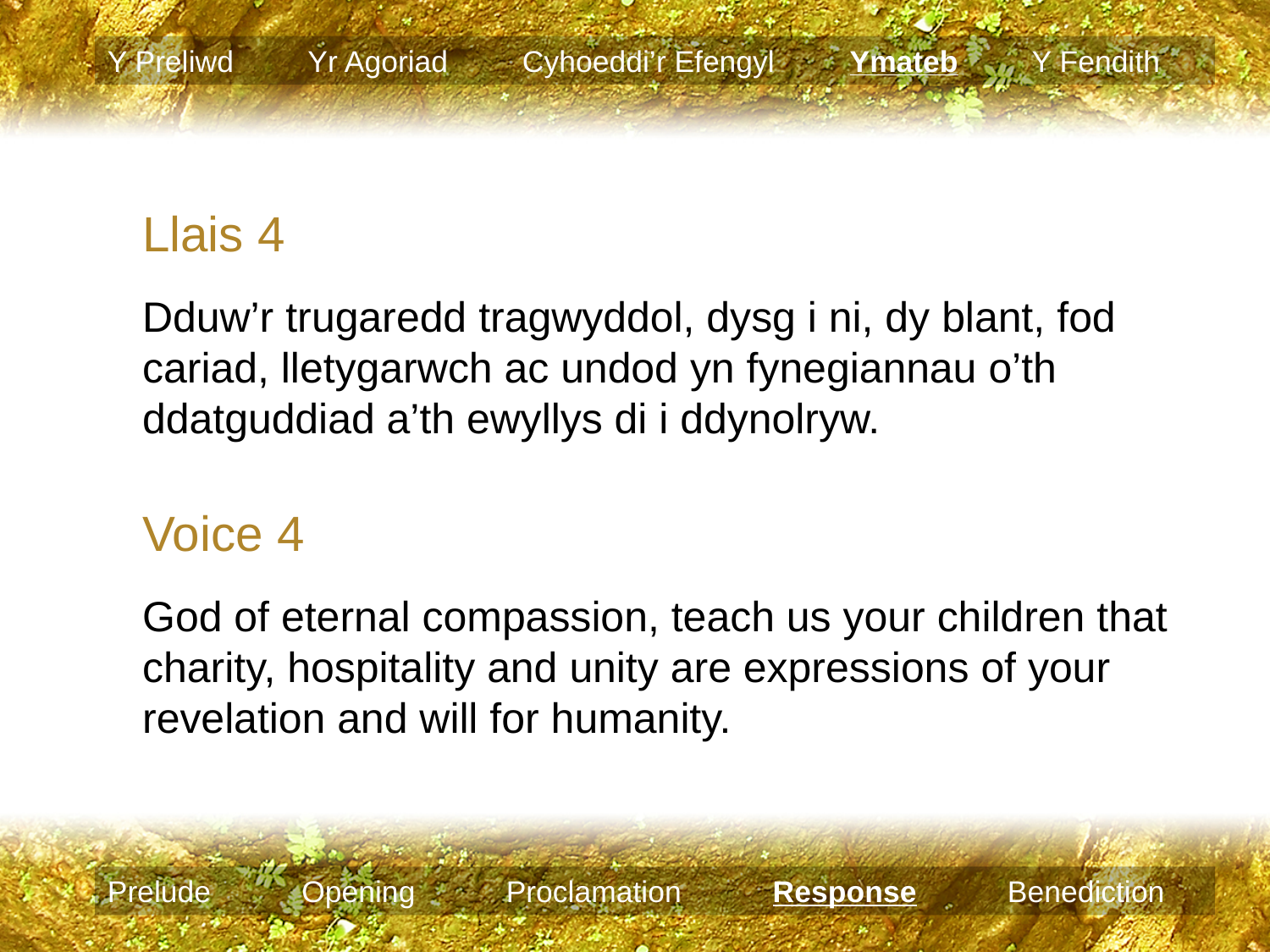

Y Preliwd         Yr Agoriad         Cyhoeddi’r Efengyl         Ymateb         Y Fendith
Llais 4

Dduw’r trugaredd tragwyddol, dysg i ni, dy blant, fod cariad, lletygarwch ac undod yn fynegiannau o’th ddatguddiad a’th ewyllys di i ddynolryw.

Voice 4

God of eternal compassion, teach us your children that charity, hospitality and unity are expressions of your revelation and will for humanity.

Prelude           Opening           Proclamation           Response           Benediction